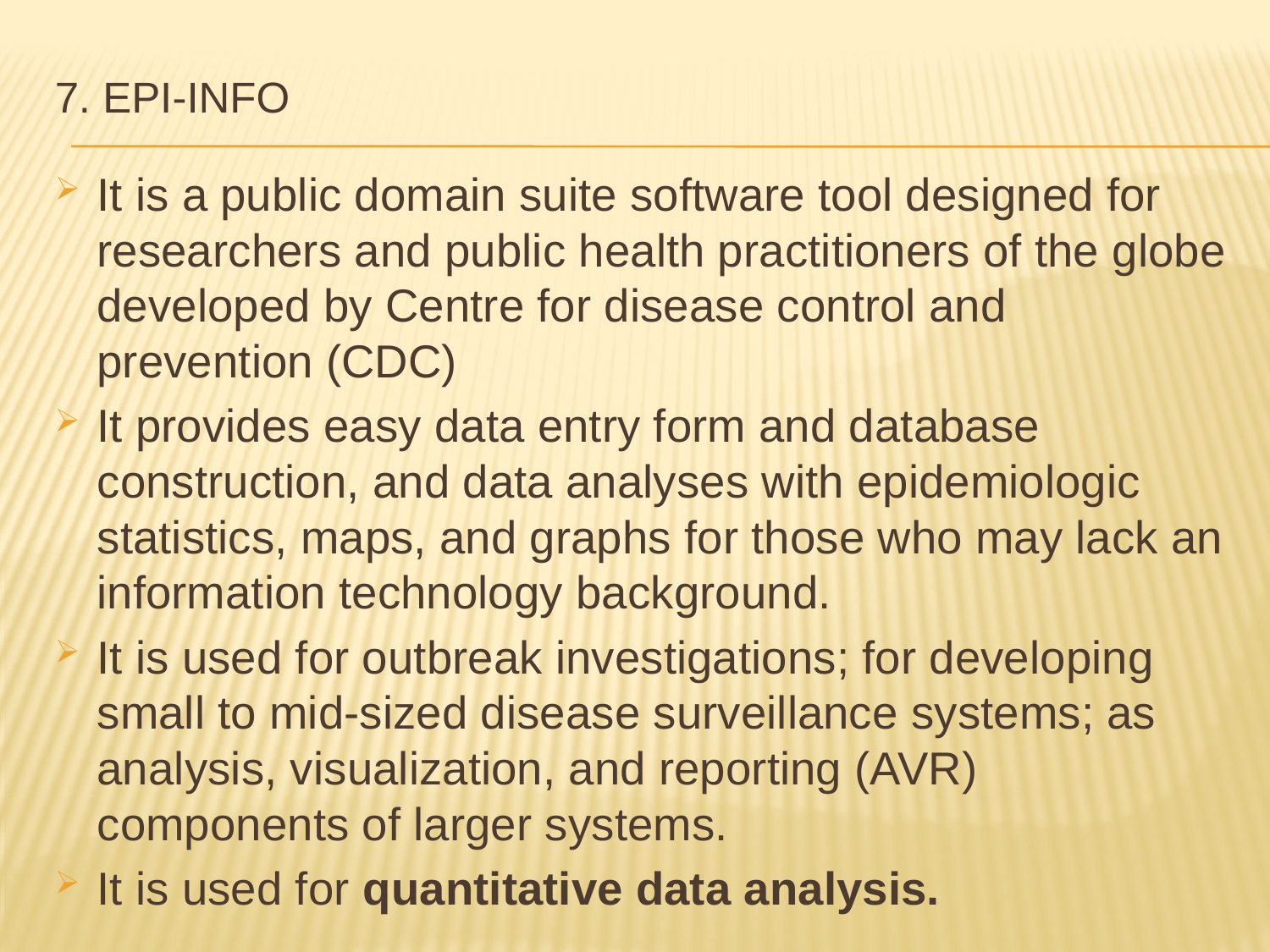

# 7. Epi-info
It is a public domain suite software tool designed for researchers and public health practitioners of the globe developed by Centre for disease control and prevention (CDC)
It provides easy data entry form and database construction, and data analyses with epidemiologic statistics, maps, and graphs for those who may lack an information technology background.
It is used for outbreak investigations; for developing small to mid-sized disease surveillance systems; as analysis, visualization, and reporting (AVR) components of larger systems.
It is used for quantitative data analysis.